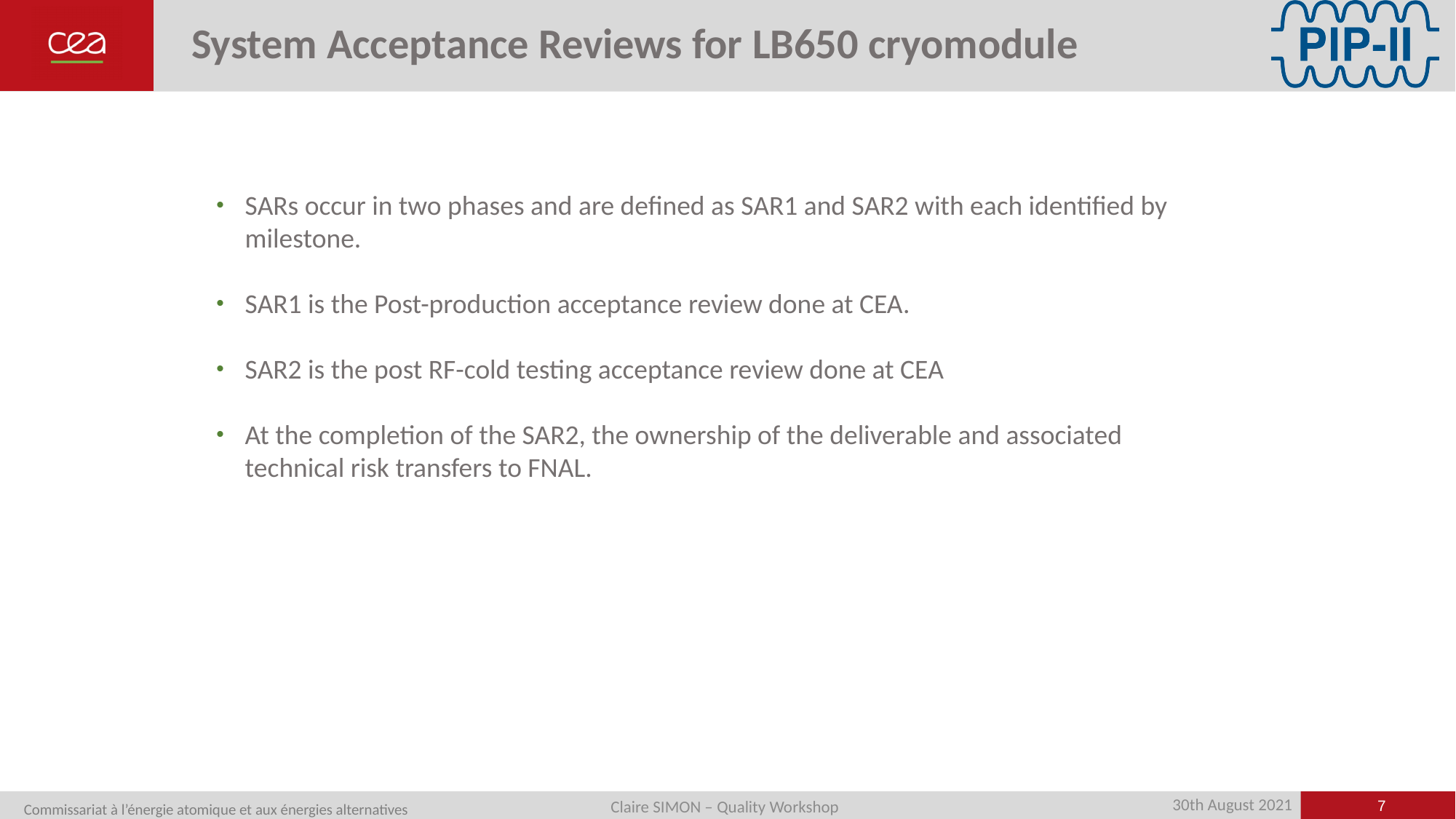

# System Acceptance Reviews for LB650 cryomodule
SARs occur in two phases and are defined as SAR1 and SAR2 with each identified by milestone.

SAR1 is the Post-production acceptance review done at CEA.

SAR2 is the post RF-cold testing acceptance review done at CEA

At the completion of the SAR2, the ownership of the deliverable and associated technical risk transfers to FNAL.

7